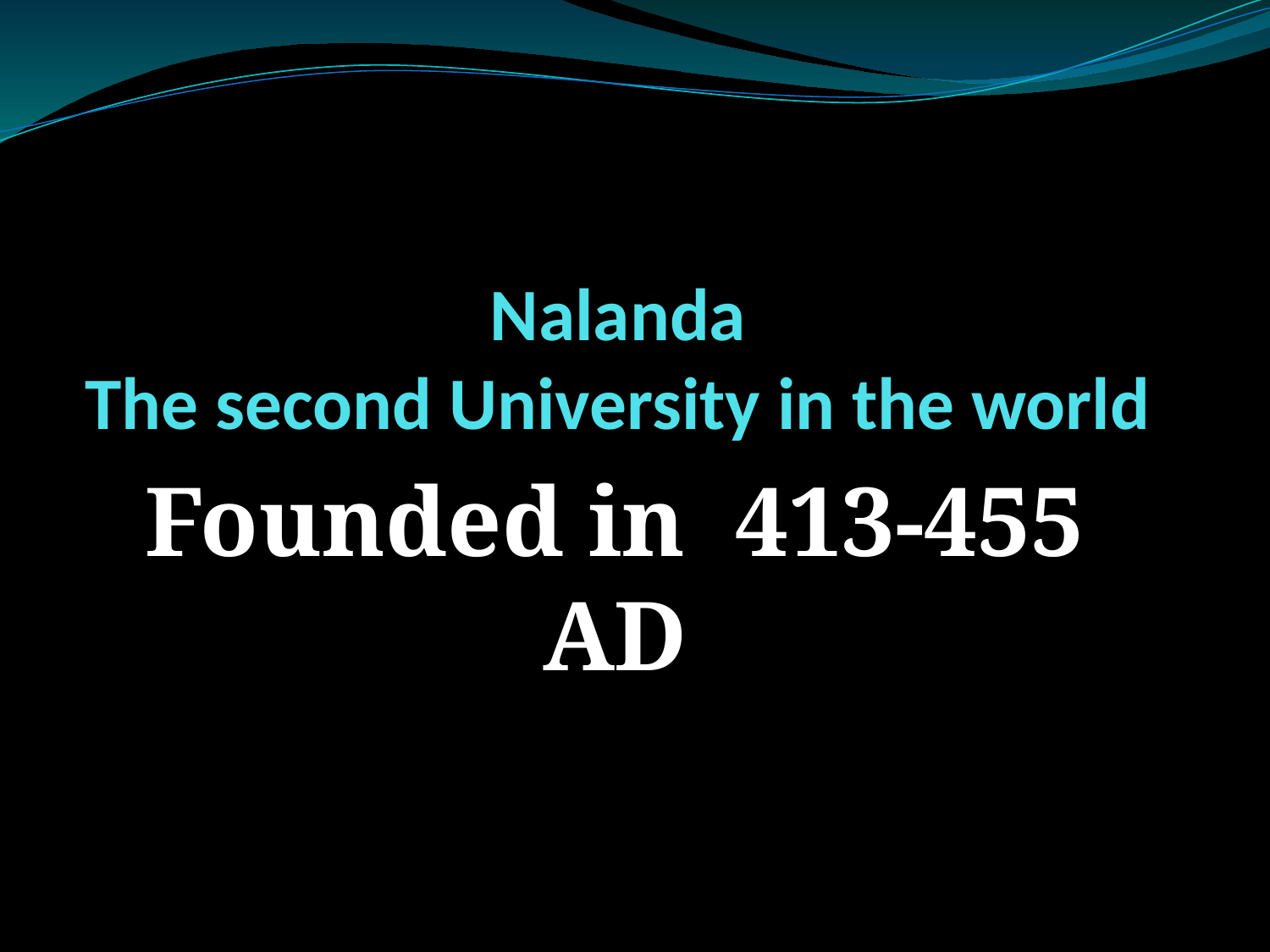

# Nalanda The second University in the world
Founded in  413-455 AD